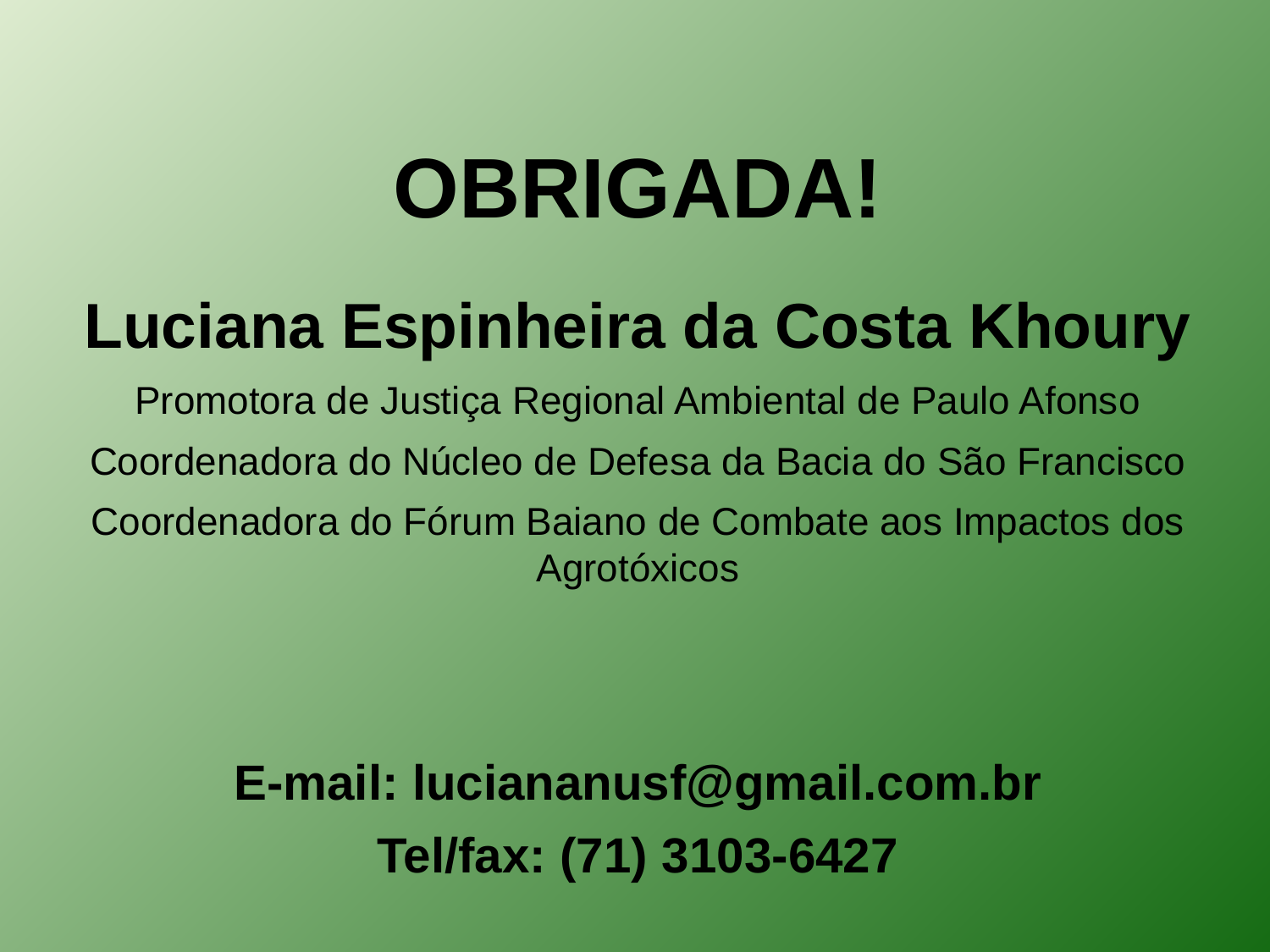

OBRIGADA!

Luciana Espinheira da Costa Khoury
Promotora de Justiça Regional Ambiental de Paulo Afonso
Coordenadora do Núcleo de Defesa da Bacia do São Francisco
Coordenadora do Fórum Baiano de Combate aos Impactos dos Agrotóxicos

E-mail: luciananusf@gmail.com.br
Tel/fax: (71) 3103-6427